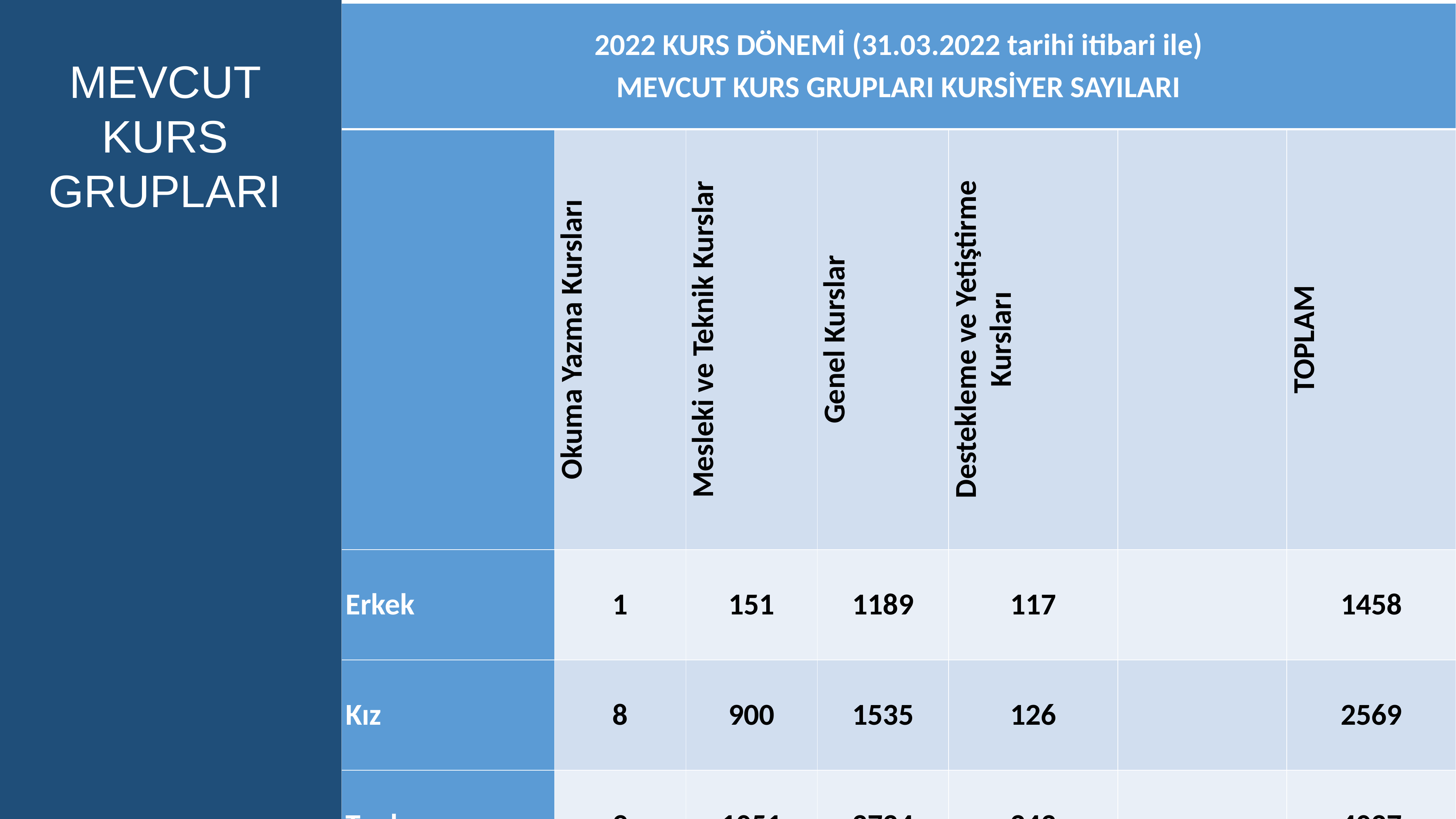

| 2022 KURS DÖNEMİ (31.03.2022 tarihi itibari ile) MEVCUT KURS GRUPLARI KURSİYER SAYILARI |  |  |  |  |  |  |
| --- | --- | --- | --- | --- | --- | --- |
|  | Okuma Yazma Kursları | Mesleki ve Teknik Kurslar | Genel Kurslar | Destekleme ve Yetiştirme Kursları |  | TOPLAM |
| Erkek | 1 | 151 | 1189 | 117 |  | 1458 |
| Kız | 8 | 900 | 1535 | 126 |  | 2569 |
| Toplam | 9 | 1051 | 2724 | 243 |  | 4027 |
2018-2019 Kursiyer Durumu
MEVCUT KURS GRUPLARI